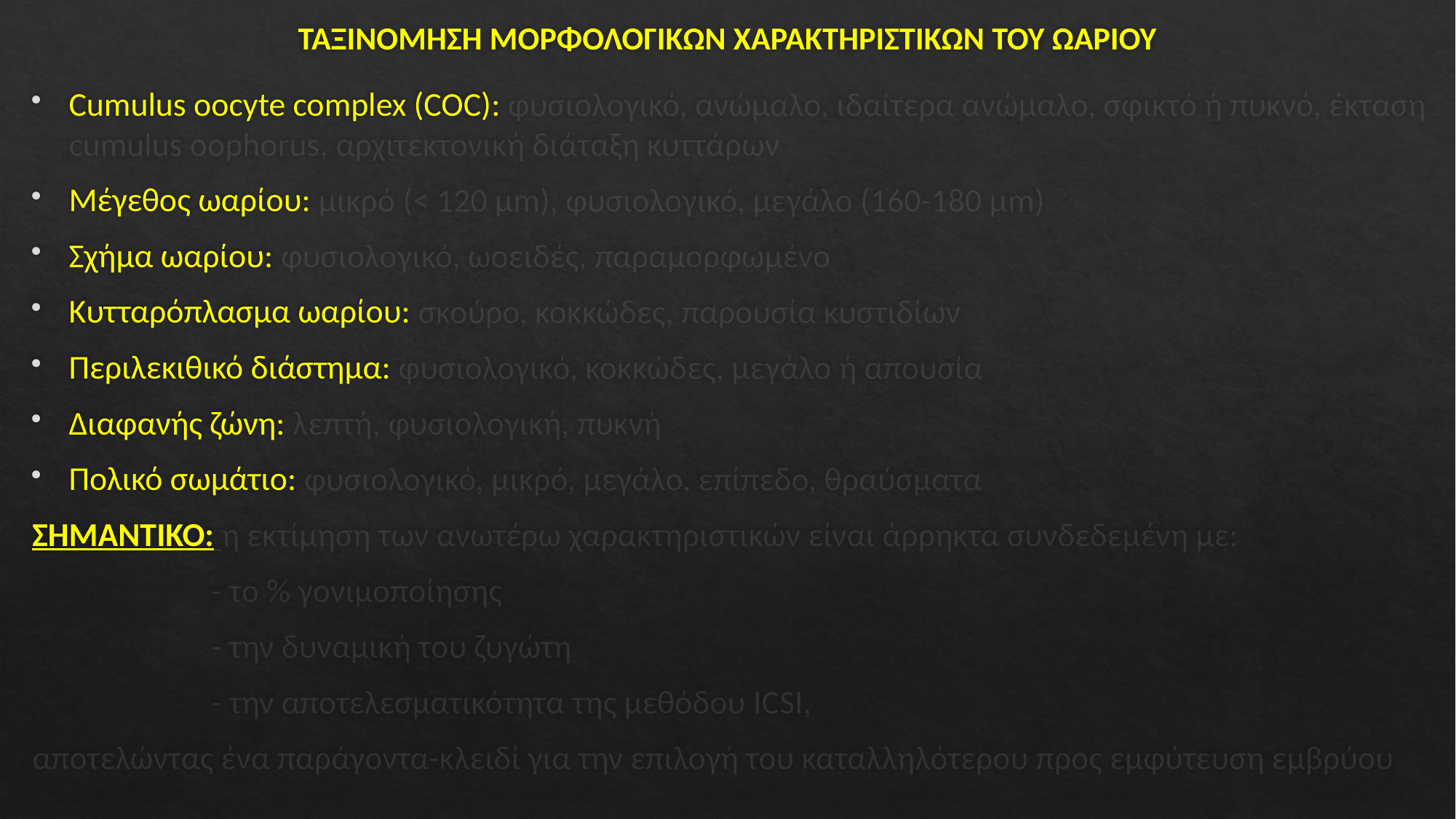

# ΤΑΞΙΝΟΜΗΣΗ ΜΟΡΦΟΛΟΓΙΚΩΝ ΧΑΡΑΚΤΗΡΙΣΤΙΚΩΝ ΤΟΥ ΩΑΡΙΟΥ
Cumulus oocyte complex (COC): φυσιολογικό, ανώμαλο, ιδαίτερα ανώμαλο, σφικτό ή πυκνό, έκταση cumulus oophorus, αρχιτεκτονική διάταξη κυττάρων
Μέγεθος ωαρίου: μικρό (< 120 μm), φυσιολογικό, μεγάλο (160-180 μm)
Σχήμα ωαρίου: φυσιολογικό, ωοειδές, παραμορφωμένο
Κυτταρόπλασμα ωαρίου: σκούρο, κοκκώδες, παρουσία κυστιδίων
Περιλεκιθικό διάστημα: φυσιολογικό, κοκκώδες, μεγάλο ή απουσία
Διαφανής ζώνη: λεπτή, φυσιολογική, πυκνή
Πολικό σωμάτιο: φυσιολογικό, μικρό, μεγάλο, επίπεδο, θραύσματα
ΣΗΜΑΝΤΙΚΟ: η εκτίμηση των ανωτέρω χαρακτηριστικών είναι άρρηκτα συνδεδεμένη με:
                        - το % γονιμοποίησης
                        - την δυναμική του ζυγώτη
                        - την αποτελεσματικότητα της μεθόδου ICSI,
αποτελώντας ένα παράγοντα-κλειδί για την επιλογή του καταλληλότερου προς εμφύτευση εμβρύου